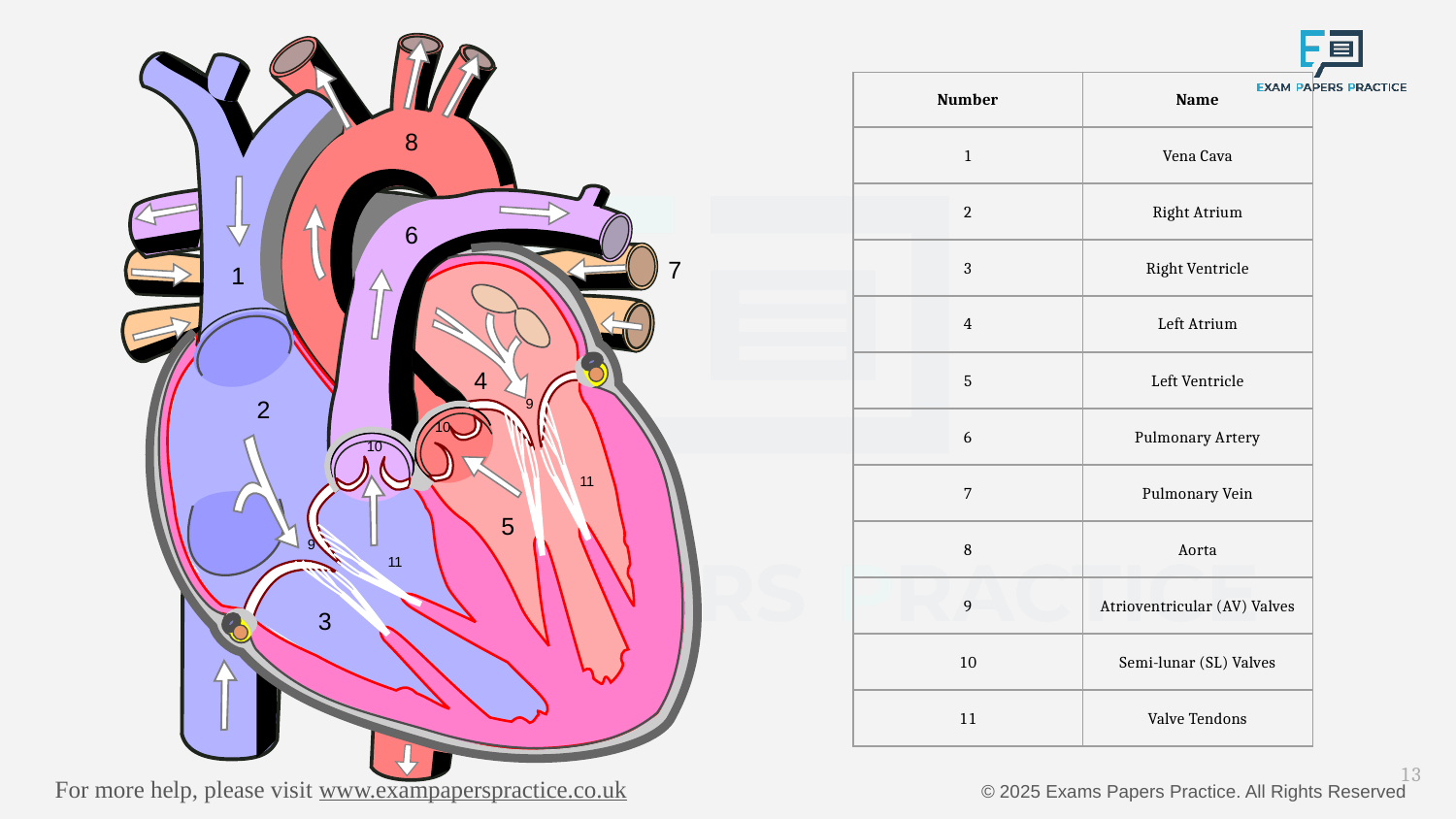

| Number | Name |
| --- | --- |
| 1 | Vena Cava |
| 2 | Right Atrium |
| 3 | Right Ventricle |
| 4 | Left Atrium |
| 5 | Left Ventricle |
| 6 | Pulmonary Artery |
| 7 | Pulmonary Vein |
| 8 | Aorta |
| 9 | Atrioventricular (AV) Valves |
| 10 | Semi-lunar (SL) Valves |
| 11 | Valve Tendons |
8
6
7
1

4
2
9
10
10
11
5
9
11
3
13